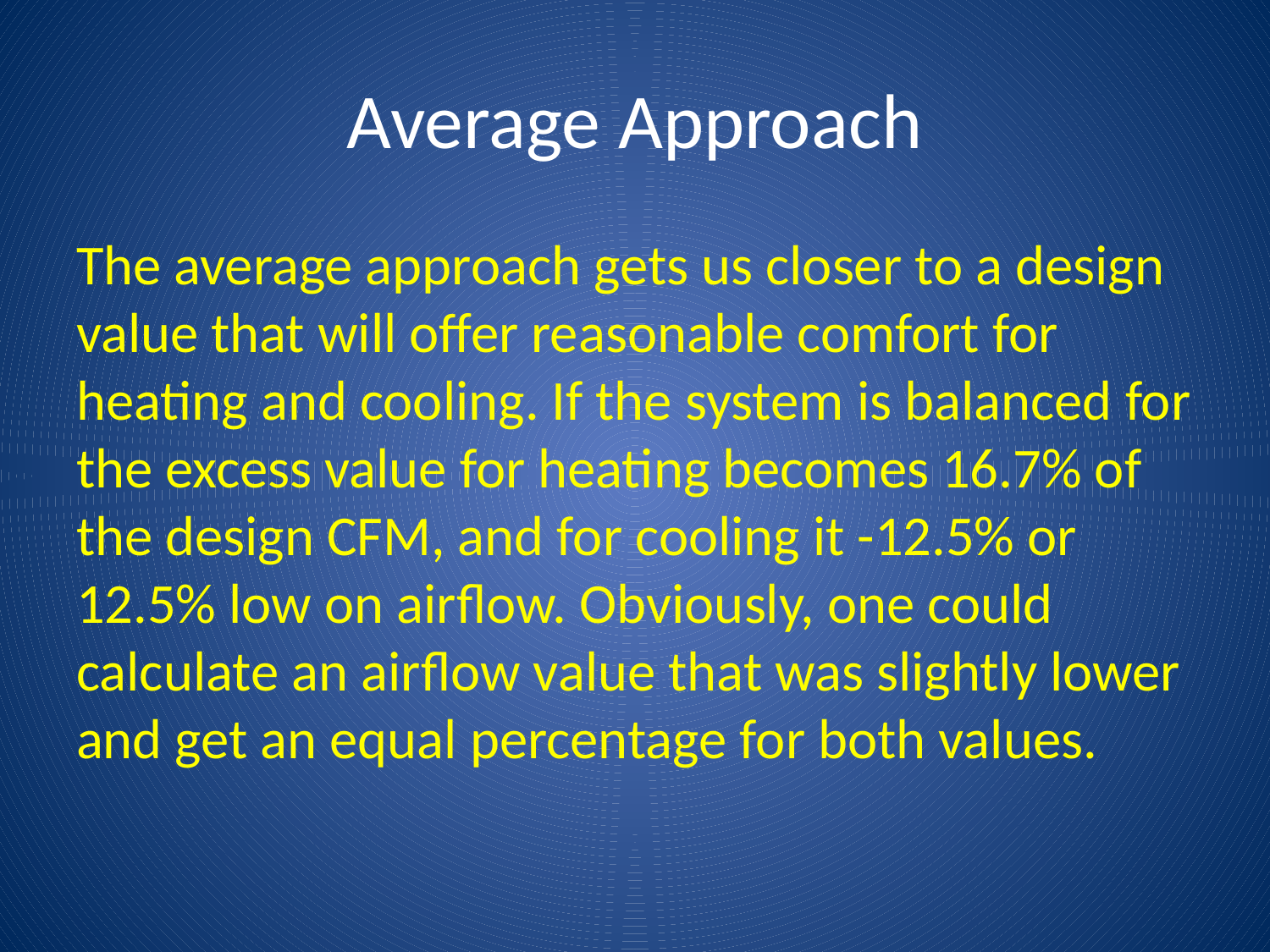

# Average Approach
The average approach gets us closer to a design value that will offer reasonable comfort for heating and cooling. If the system is balanced for the excess value for heating becomes 16.7% of the design CFM, and for cooling it -12.5% or 12.5% low on airflow. Obviously, one could calculate an airflow value that was slightly lower and get an equal percentage for both values.